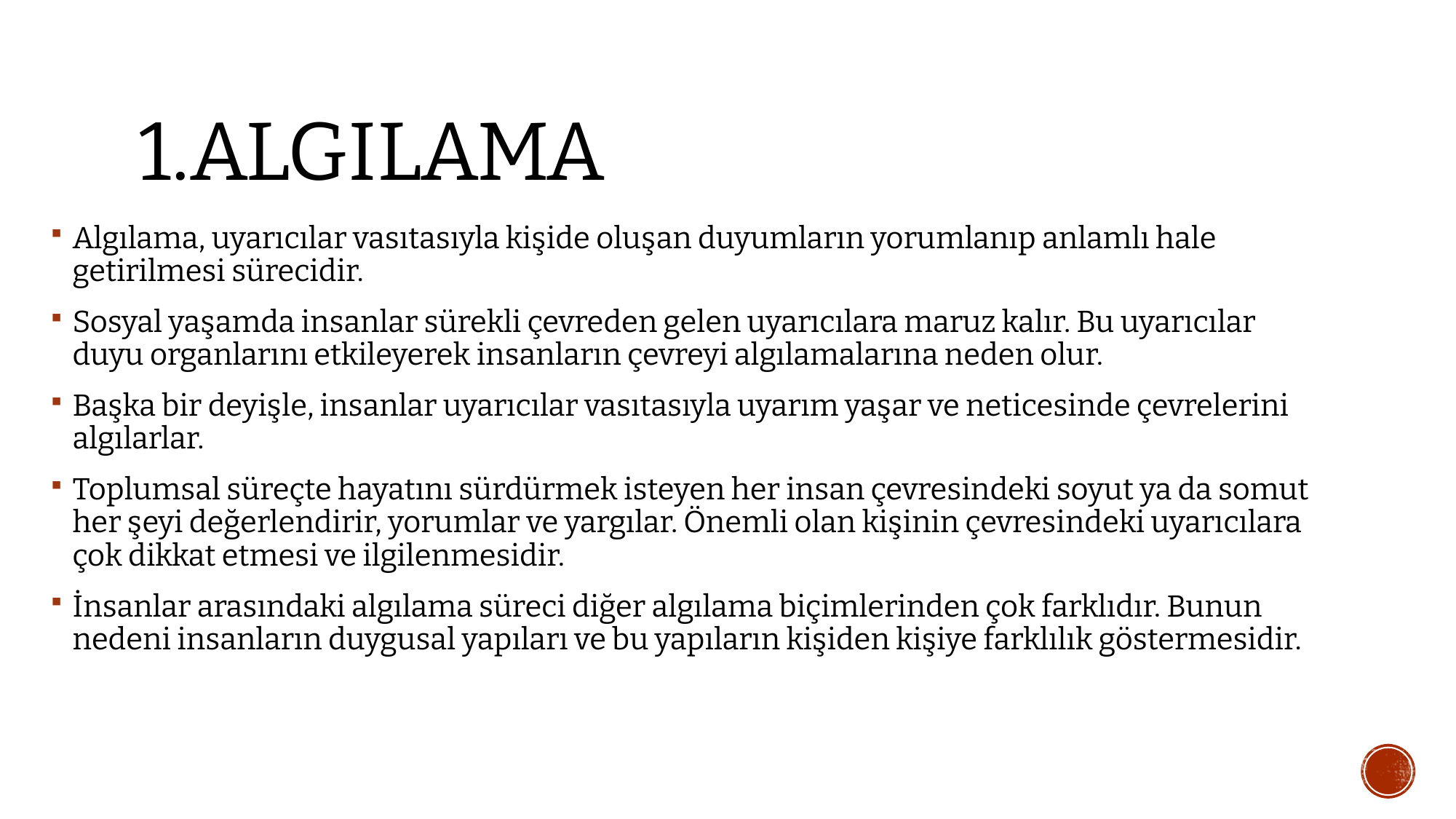

# 1.algılama
Algılama, uyarıcılar vasıtasıyla kişide oluşan duyumların yorumlanıp anlamlı hale getirilmesi sürecidir.
Sosyal yaşamda insanlar sürekli çevreden gelen uyarıcılara maruz kalır. Bu uyarıcılar duyu organlarını etkileyerek insanların çevreyi algılamalarına neden olur.
Başka bir deyişle, insanlar uyarıcılar vasıtasıyla uyarım yaşar ve neticesinde çevrelerini algılarlar.
Toplumsal süreçte hayatını sürdürmek isteyen her insan çevresindeki soyut ya da somut her şeyi değerlendirir, yorumlar ve yargılar. Önemli olan kişinin çevresindeki uyarıcılara çok dikkat etmesi ve ilgilenmesidir.
İnsanlar arasındaki algılama süreci diğer algılama biçimlerinden çok farklıdır. Bunun nedeni insanların duygusal yapıları ve bu yapıların kişiden kişiye farklılık göstermesidir.